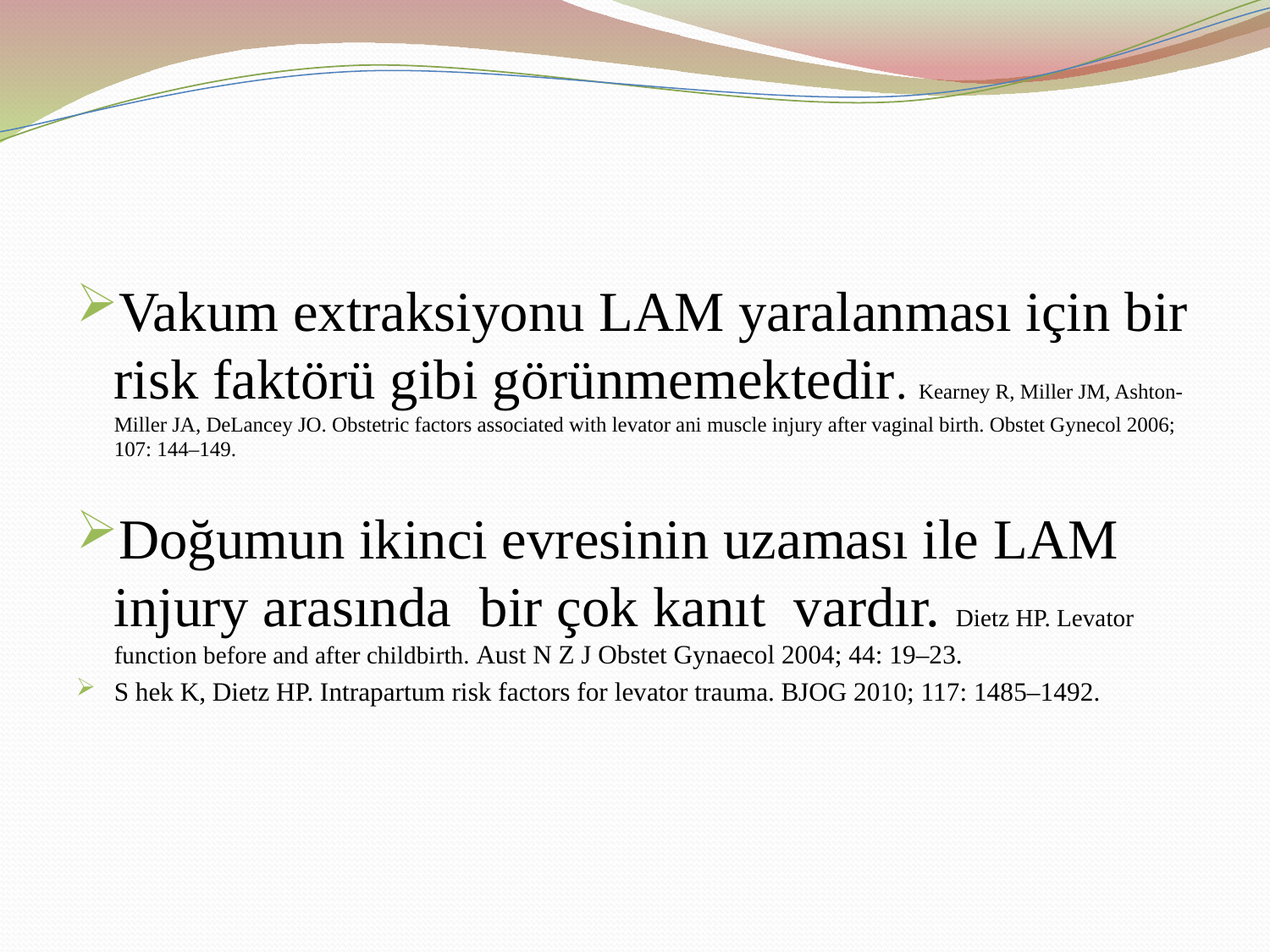

#
Vakum extraksiyonu LAM yaralanması için bir risk faktörü gibi görünmemektedir. Kearney R, Miller JM, Ashton-Miller JA, DeLancey JO. Obstetric factors associated with levator ani muscle injury after vaginal birth. Obstet Gynecol 2006; 107: 144–149.

Doğumun ikinci evresinin uzaması ile LAM injury arasında  bir çok kanıt  vardır. Dietz HP. Levator function before and after childbirth. Aust N Z J Obstet Gynaecol 2004; 44: 19–23.
S hek K, Dietz HP. Intrapartum risk factors for levator trauma. BJOG 2010; 117: 1485–1492.